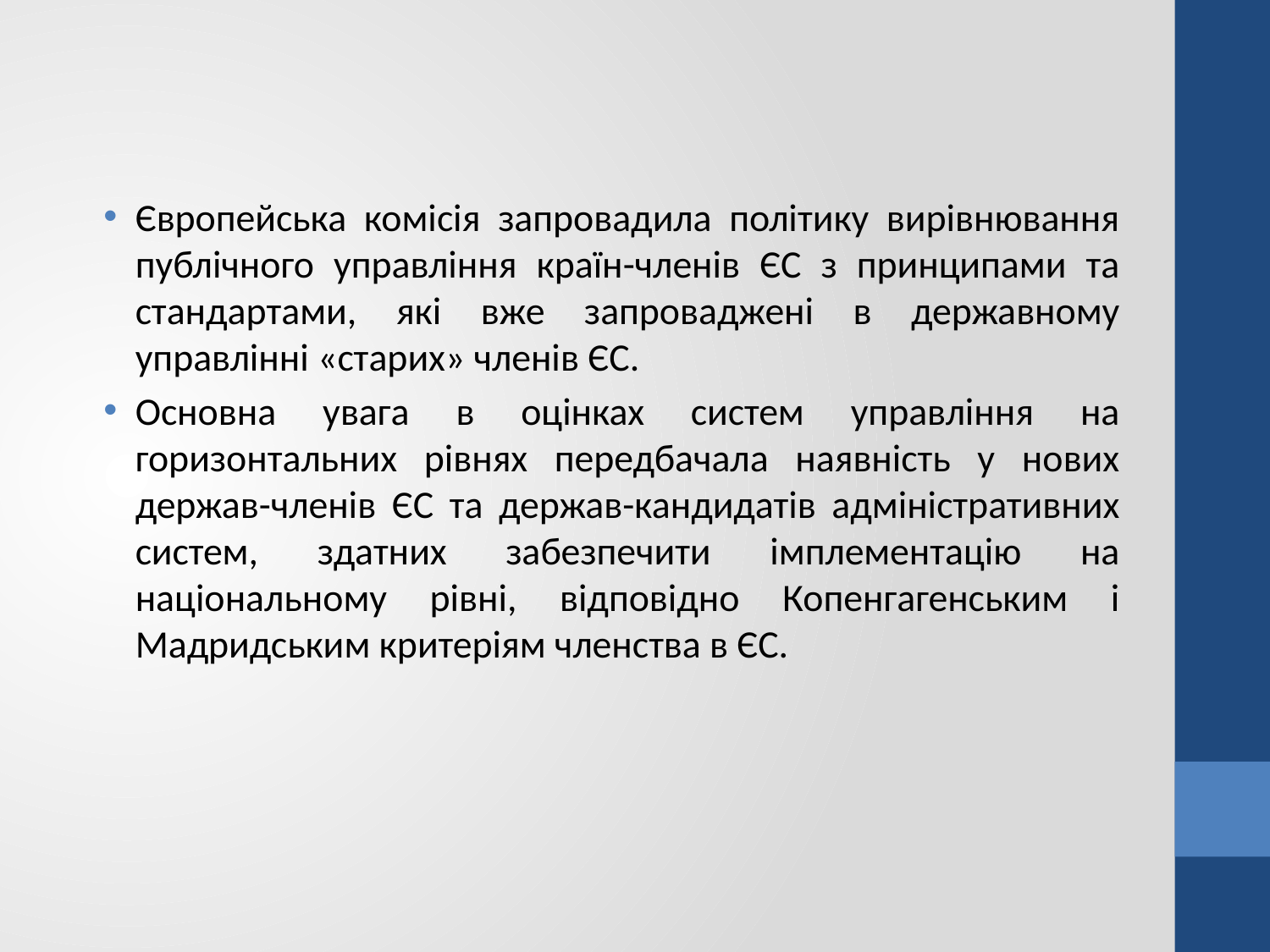

Європейська комісія запровадила політику вирівнювання публічного управління країн-членів ЄС з принципами та стандартами, які вже запроваджені в державному управлінні «старих» членів ЄС.
Основна увага в оцінках систем управління на горизонтальних рівнях передбачала наявність у нових держав-членів ЄС та держав-кандидатів адміністративних систем, здатних забезпечити імплементацію на національному рівні, відповідно Копенгагенським і Мадридським критеріям членства в ЄС.